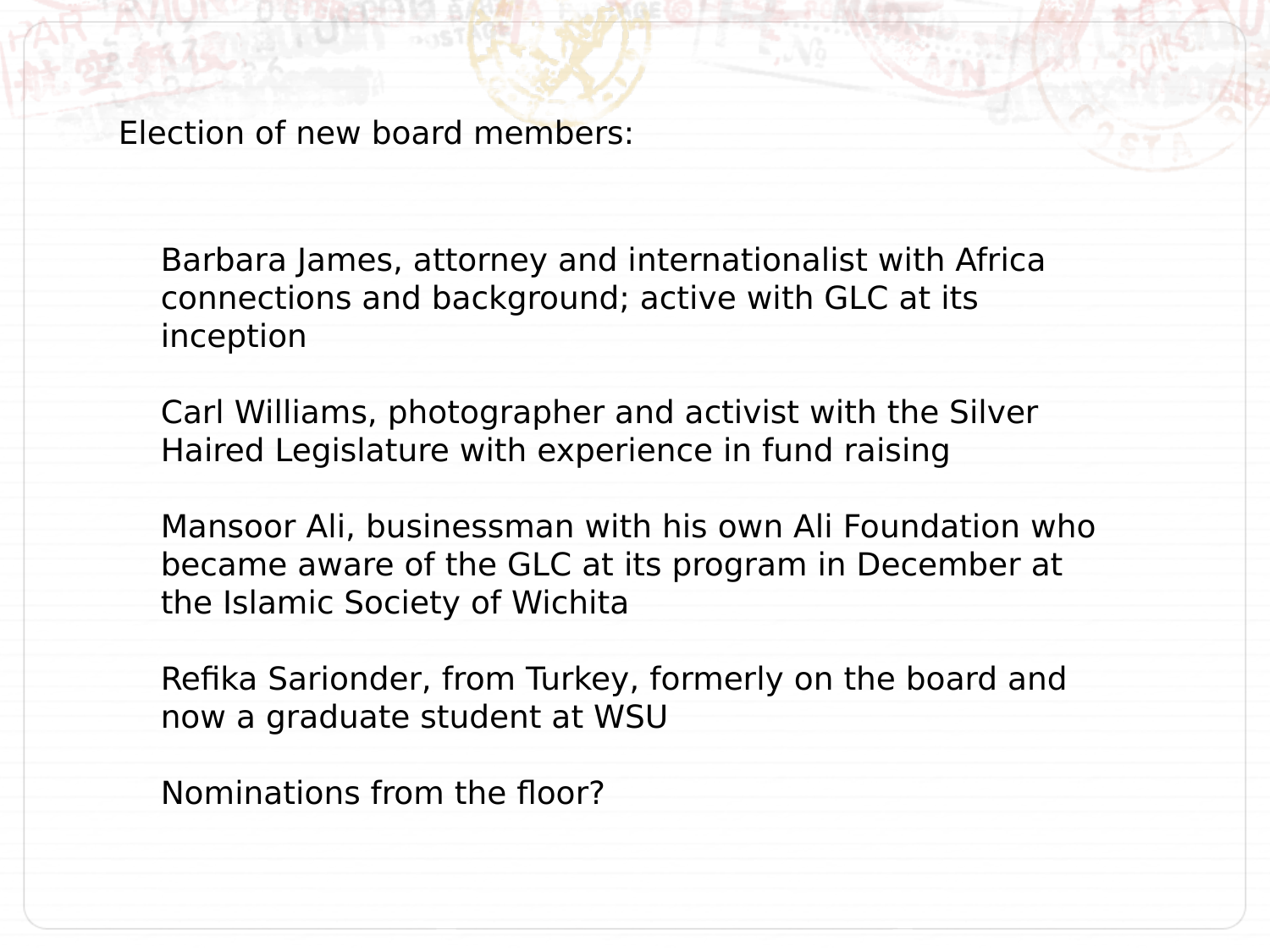

Election of new board members:

Barbara James, attorney and internationalist with Africa connections and background; active with GLC at its inception

Carl Williams, photographer and activist with the Silver Haired Legislature with experience in fund raising

Mansoor Ali, businessman with his own Ali Foundation who became aware of the GLC at its program in December at the Islamic Society of Wichita

Refika Sarionder, from Turkey, formerly on the board and now a graduate student at WSU
Nominations from the floor?